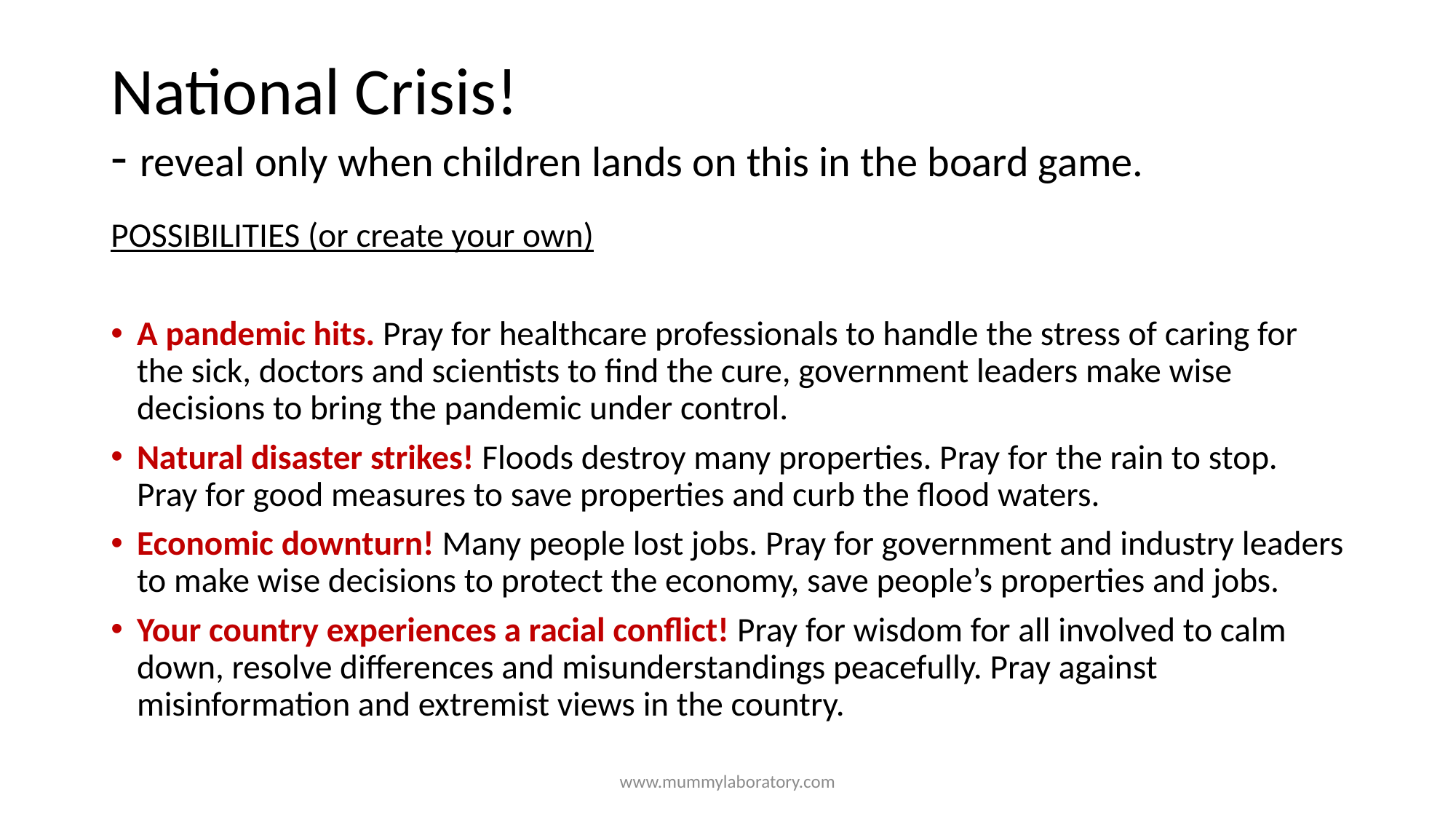

# National Crisis! - reveal only when children lands on this in the board game.
POSSIBILITIES (or create your own)

A pandemic hits. Pray for healthcare professionals to handle the stress of caring for the sick, doctors and scientists to find the cure, government leaders make wise decisions to bring the pandemic under control.
Natural disaster strikes! Floods destroy many properties. Pray for the rain to stop. Pray for good measures to save properties and curb the flood waters.
Economic downturn! Many people lost jobs. Pray for government and industry leaders to make wise decisions to protect the economy, save people’s properties and jobs.
Your country experiences a racial conflict! Pray for wisdom for all involved to calm down, resolve differences and misunderstandings peacefully. Pray against misinformation and extremist views in the country.

www.mummylaboratory.com